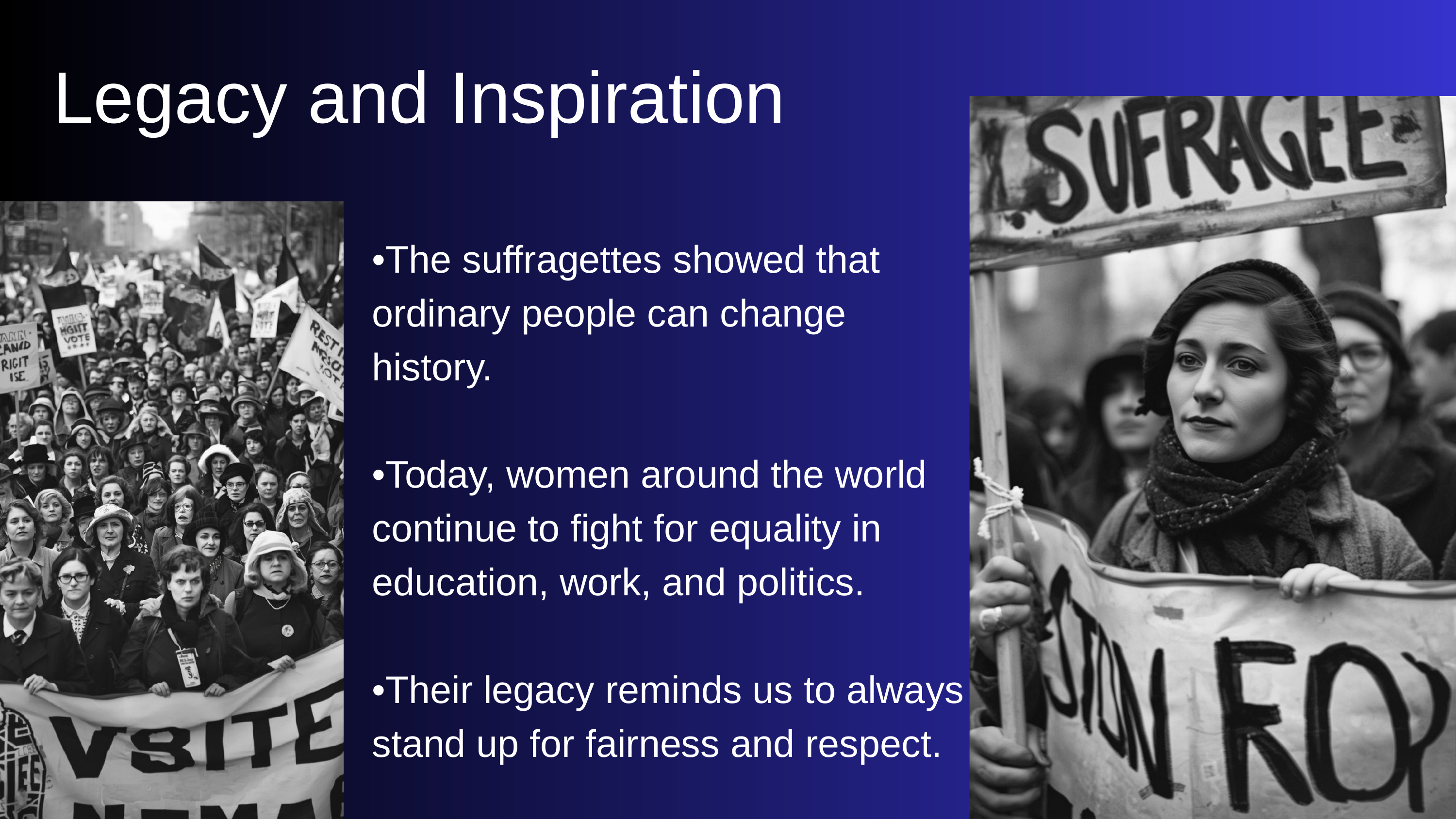

Legacy and Inspiration

•The suffragettes showed that ordinary people can change history.

•Today, women around the world continue to fight for equality in education, work, and politics.

•Their legacy reminds us to always stand up for fairness and respect.